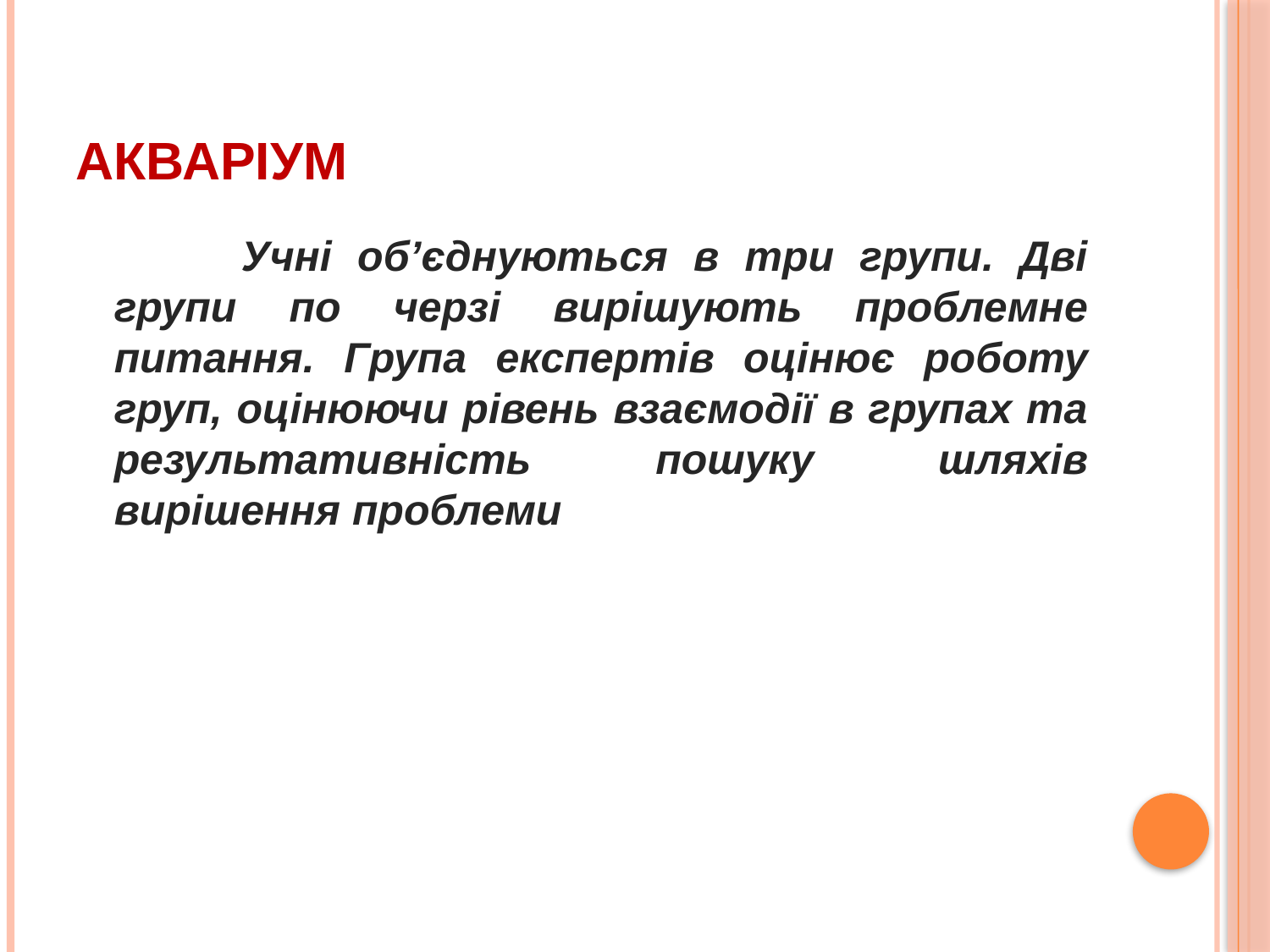

# Акваріум
		Учні об’єднуються в три групи. Дві групи по черзі вирішують проблемне питання. Група експертів оцінює роботу груп, оцінюючи рівень взаємодії в групах та результативність пошуку шляхів вирішення проблеми